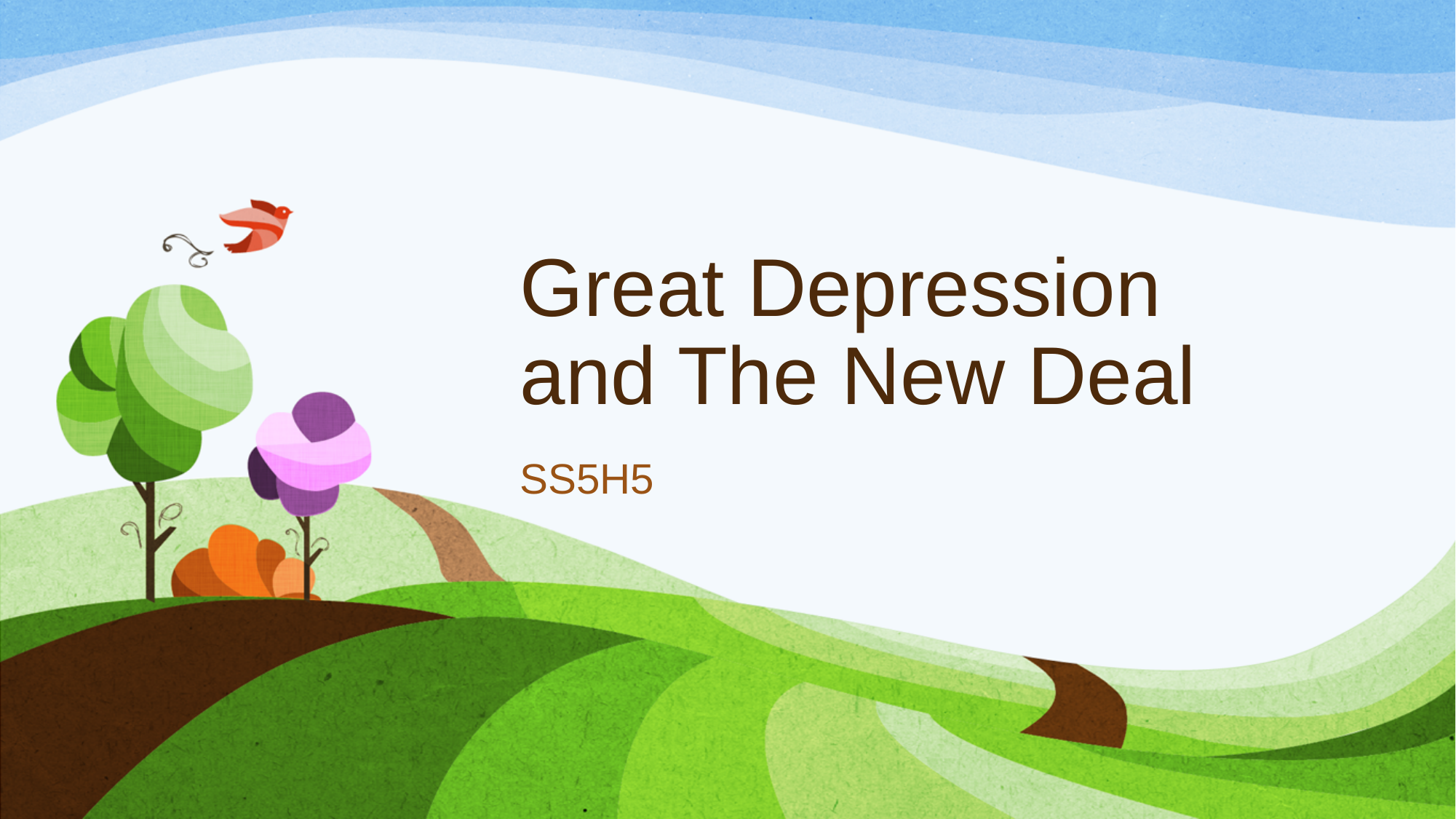

# Great Depression and The New Deal
SS5H5